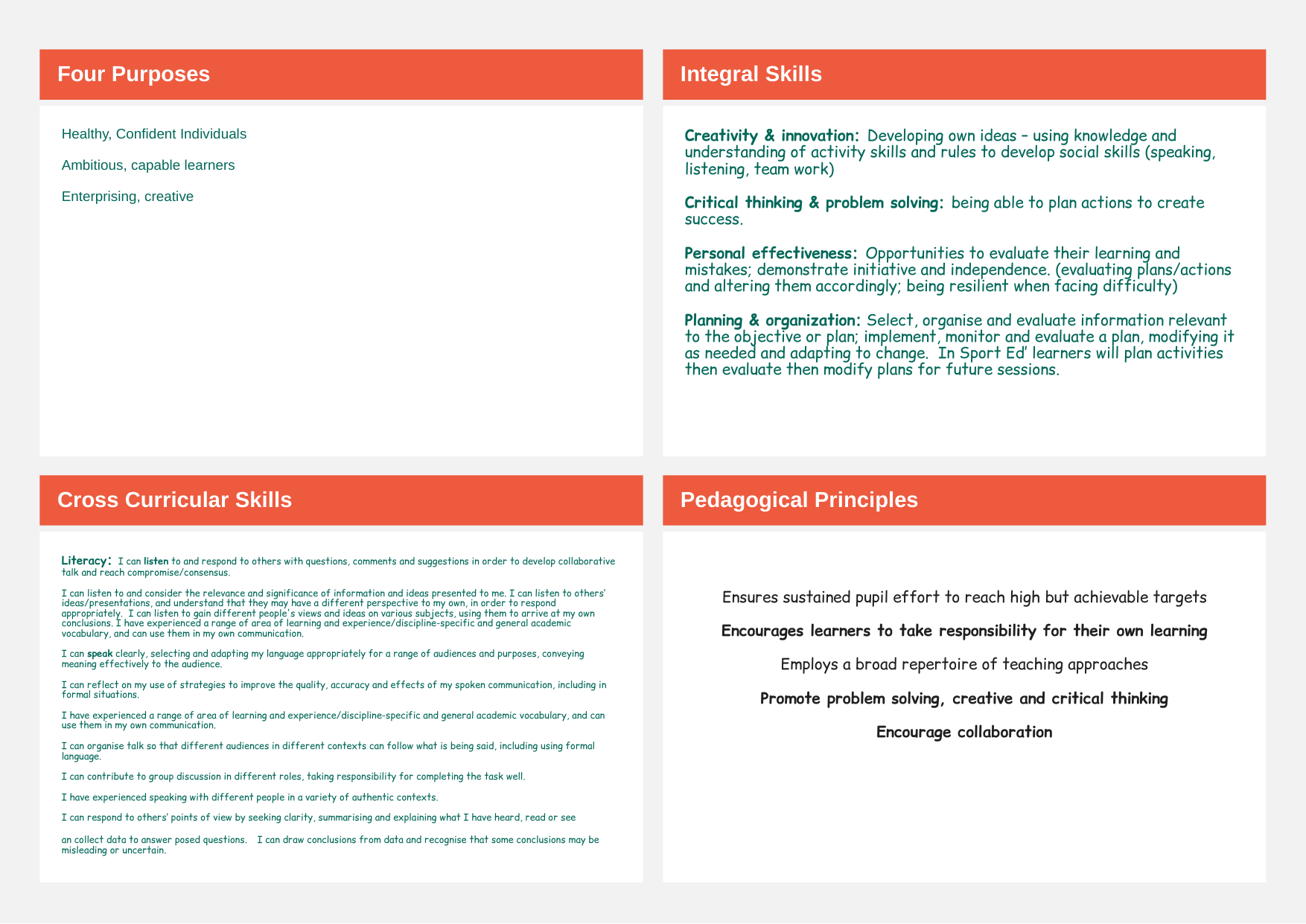

Four Purposes
Integral Skills
Healthy, Confident Individuals
Ambitious, capable learners
Enterprising, creative
Creativity & innovation: Developing own ideas – using knowledge and understanding of activity skills and rules to develop social skills (speaking, listening, team work)
Critical thinking & problem solving: being able to plan actions to create success.
Personal effectiveness: Opportunities to evaluate their learning and mistakes; demonstrate initiative and independence. (evaluating plans/actions and altering them accordingly; being resilient when facing difficulty)
Planning & organization: Select, organise and evaluate information relevant to the objective or plan; implement, monitor and evaluate a plan, modifying it as needed and adapting to change.  In Sport Ed’ learners will plan activities then evaluate then modify plans for future sessions.

Cross Curricular Skills
Pedagogical Principles
Literacy: I can listen to and respond to others with questions, comments and suggestions in order to develop collaborative talk and reach compromise/consensus.
I can listen to and consider the relevance and significance of information and ideas presented to me. I can listen to others’ ideas/presentations, and understand that they may have a different perspective to my own, in order to respond appropriately.  I can listen to gain different people's views and ideas on various subjects, using them to arrive at my own conclusions. I have experienced a range of area of learning and experience/discipline-specific and general academic vocabulary, and can use them in my own communication.
I can speak clearly, selecting and adapting my language appropriately for a range of audiences and purposes, conveying meaning effectively to the audience.
I can reflect on my use of strategies to improve the quality, accuracy and effects of my spoken communication, including in formal situations.
I have experienced a range of area of learning and experience/discipline-specific and general academic vocabulary, and can use them in my own communication.
I can organise talk so that different audiences in different contexts can follow what is being said, including using formal language.
I can contribute to group discussion in different roles, taking responsibility for completing the task well.
I have experienced speaking with different people in a variety of authentic contexts.
I can respond to others’ points of view by seeking clarity, summarising and explaining what I have heard, read or see
an collect data to answer posed questions.  I can draw conclusions from data and recognise that some conclusions may be misleading or uncertain.

Ensures sustained pupil effort to reach high but achievable targets
Encourages learners to take responsibility for their own learning
Employs a broad repertoire of teaching approaches
Promote problem solving, creative and critical thinking
Encourage collaboration